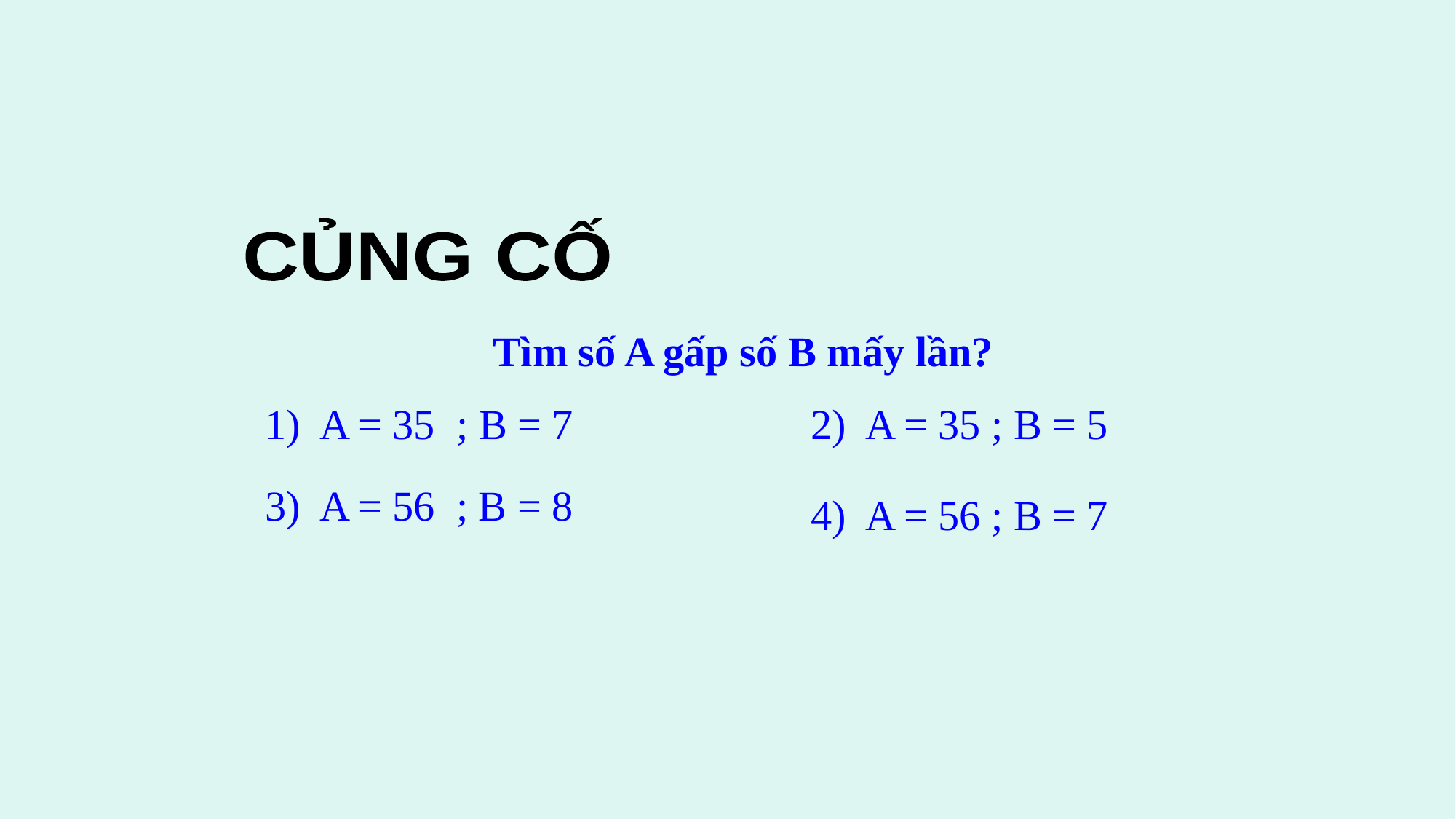

CỦNG CỐ
Tìm số A gấp số B mấy lần?
1)  A = 35  ; B = 7
2)  A = 35 ; B = 5
3)  A = 56  ; B = 8
4)  A = 56 ; B = 7